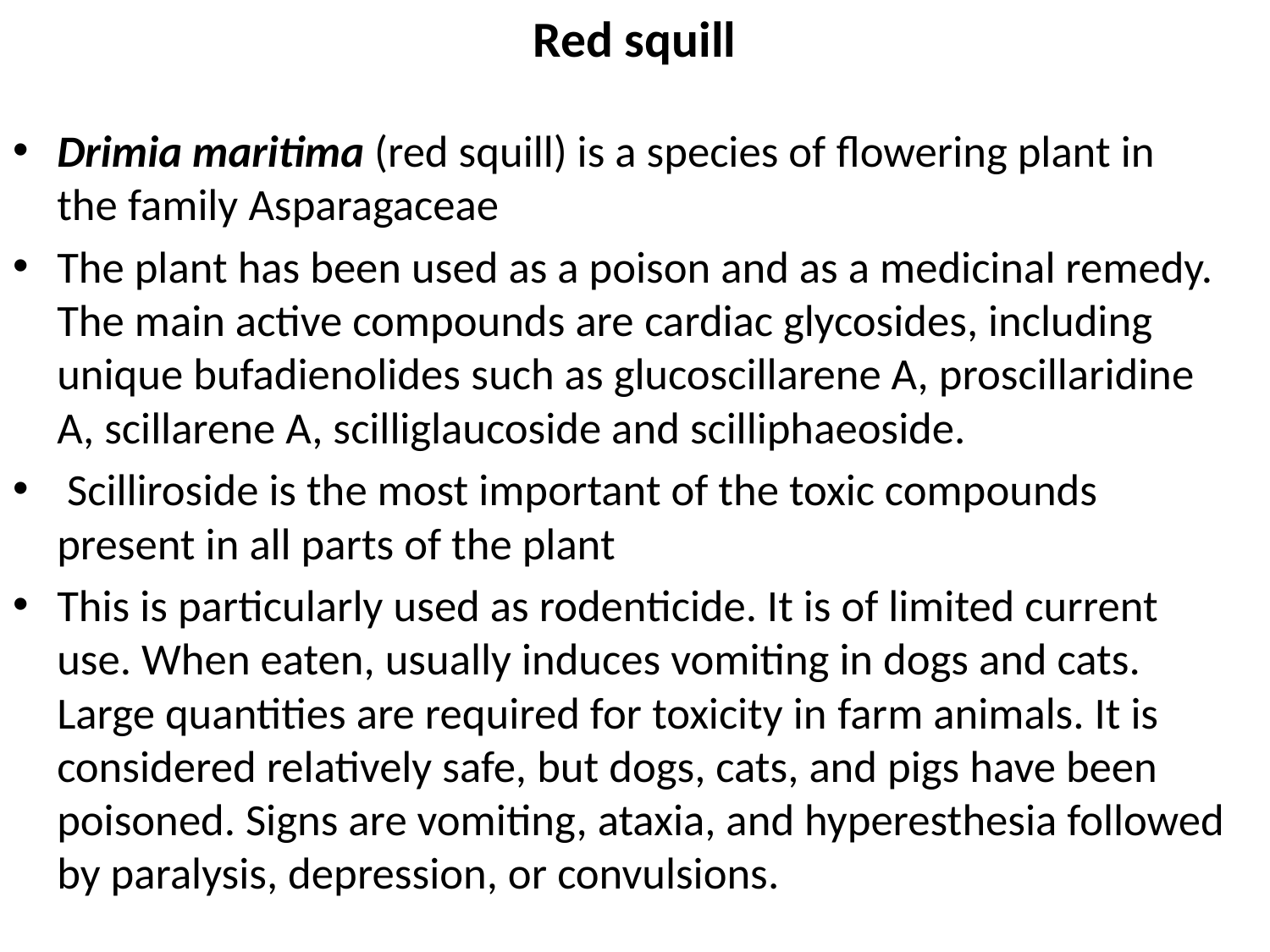

# Red squill
Drimia maritima (red squill) is a species of flowering plant in the family Asparagaceae
The plant has been used as a poison and as a medicinal remedy. The main active compounds are cardiac glycosides, including unique bufadienolides such as glucoscillarene A, proscillaridine A, scillarene A, scilliglaucoside and scilliphaeoside.
 Scilliroside is the most important of the toxic compounds present in all parts of the plant
This is particularly used as rodenticide. It is of limited current use. When eaten, usually induces vomiting in dogs and cats. Large quantities are required for toxicity in farm animals. It is considered relatively safe, but dogs, cats, and pigs have been poisoned. Signs are vomiting, ataxia, and hyperesthesia followed by paralysis, depression, or convulsions.